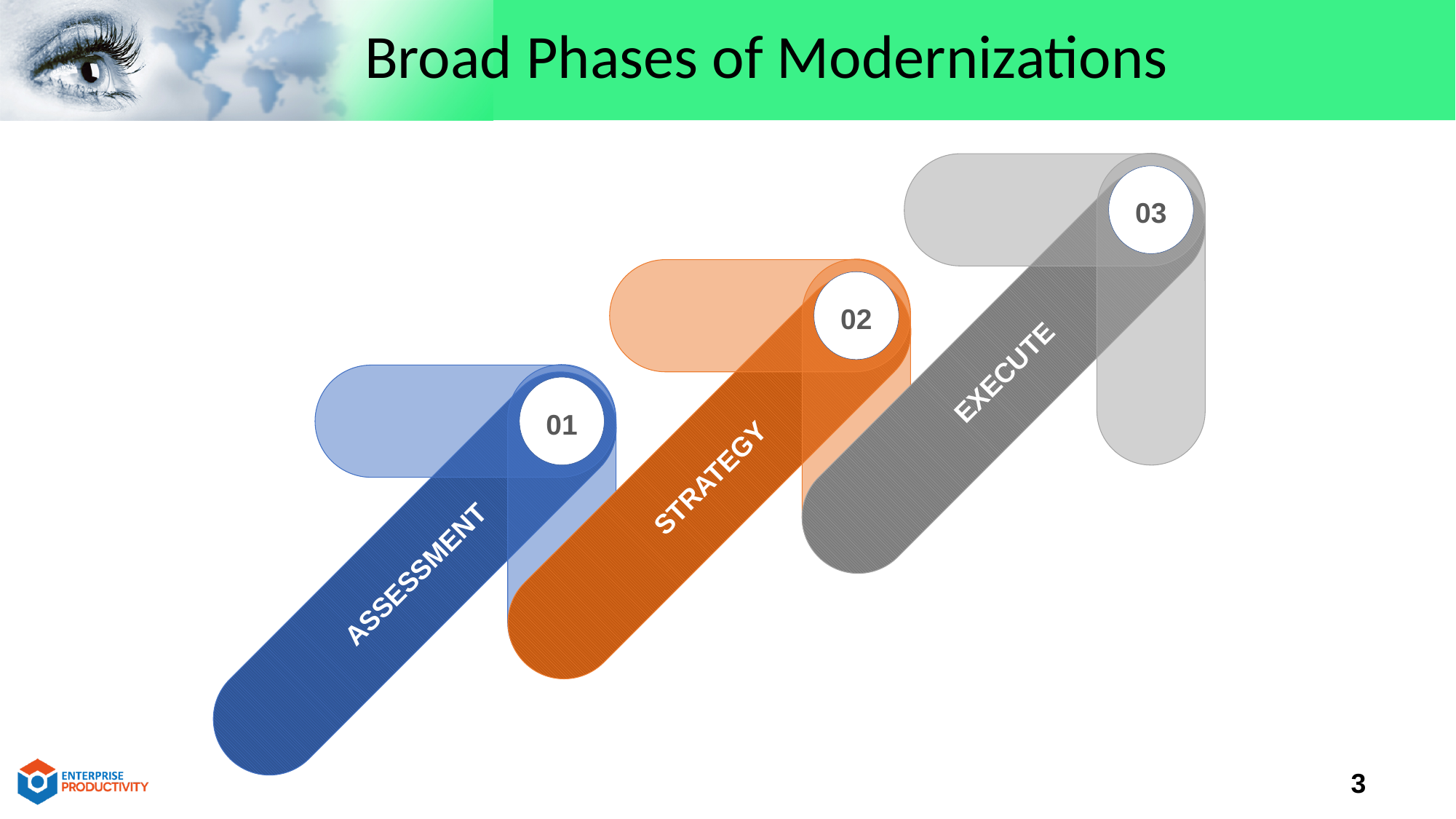

# Broad Phases of Modernizations

03

EXECUTE

02

STRATEGY

01

ASSESSMENT